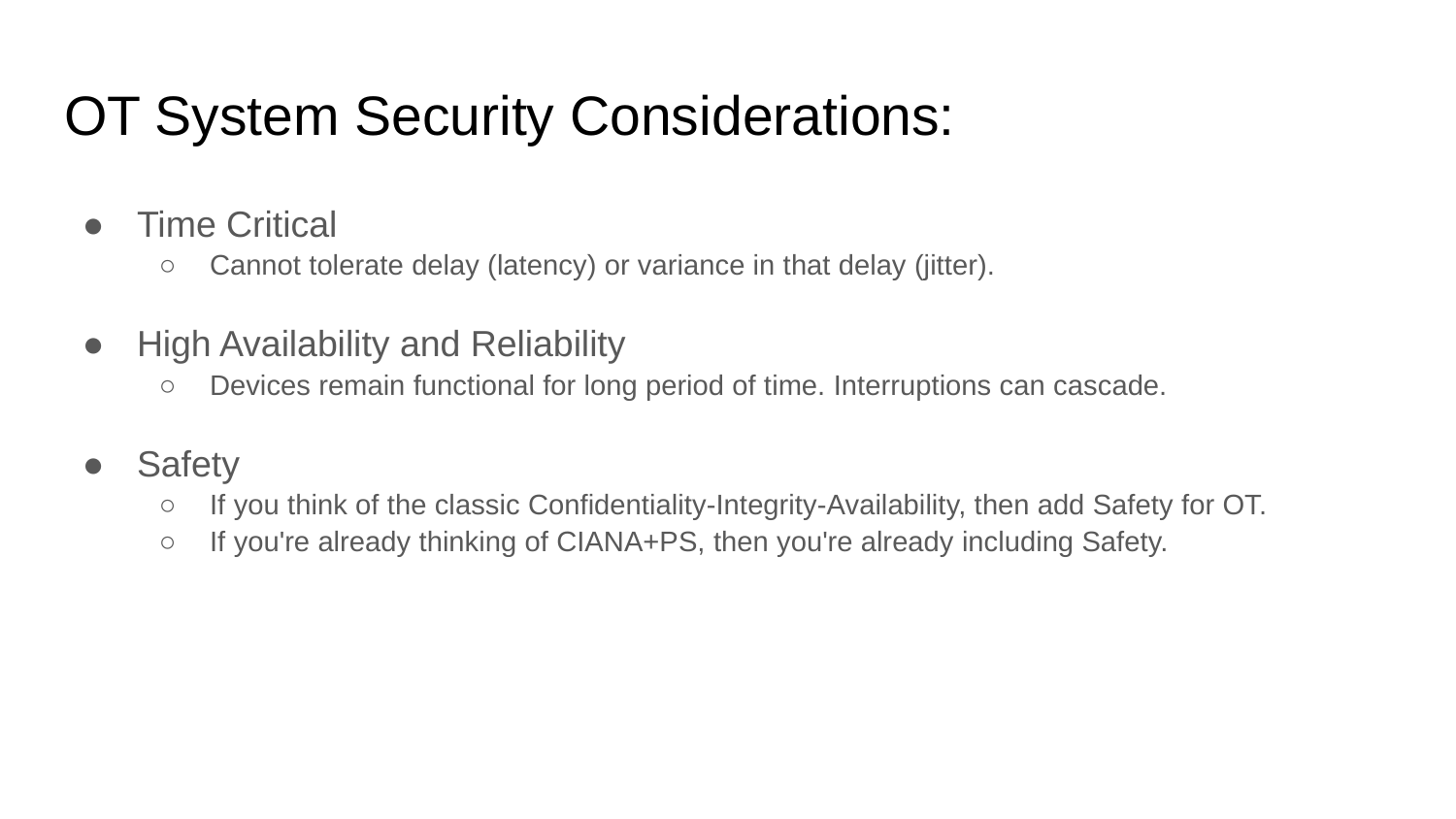

# OT System Security Considerations:
Time Critical
Cannot tolerate delay (latency) or variance in that delay (jitter).
High Availability and Reliability
Devices remain functional for long period of time. Interruptions can cascade.
Safety
If you think of the classic Confidentiality-Integrity-Availability, then add Safety for OT.
If you're already thinking of CIANA+PS, then you're already including Safety.